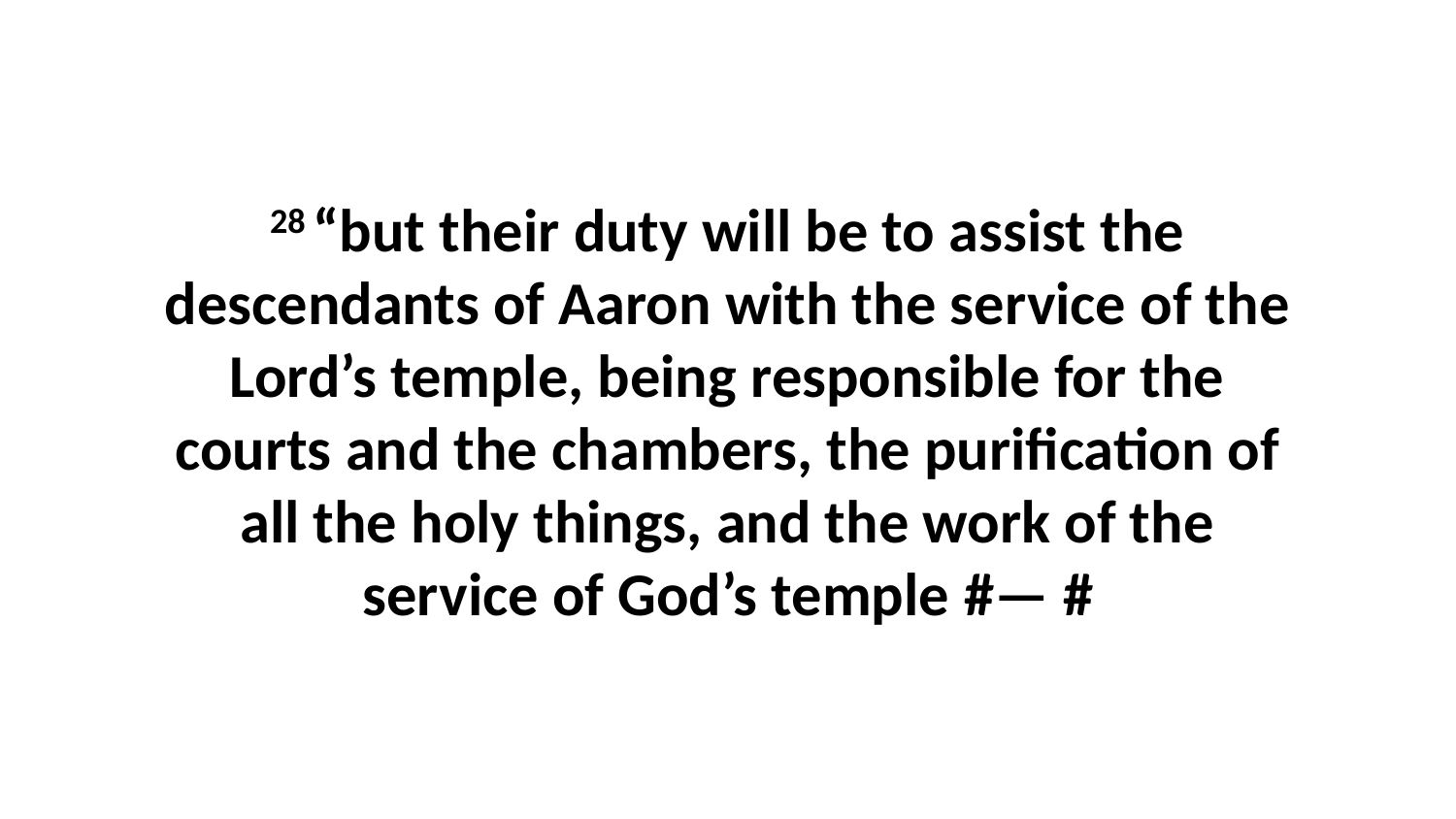

28 “but their duty will be to assist the descendants of Aaron with the service of the Lord’s temple, being responsible for the courts and the chambers, the purification of all the holy things, and the work of the service of God’s temple #— #